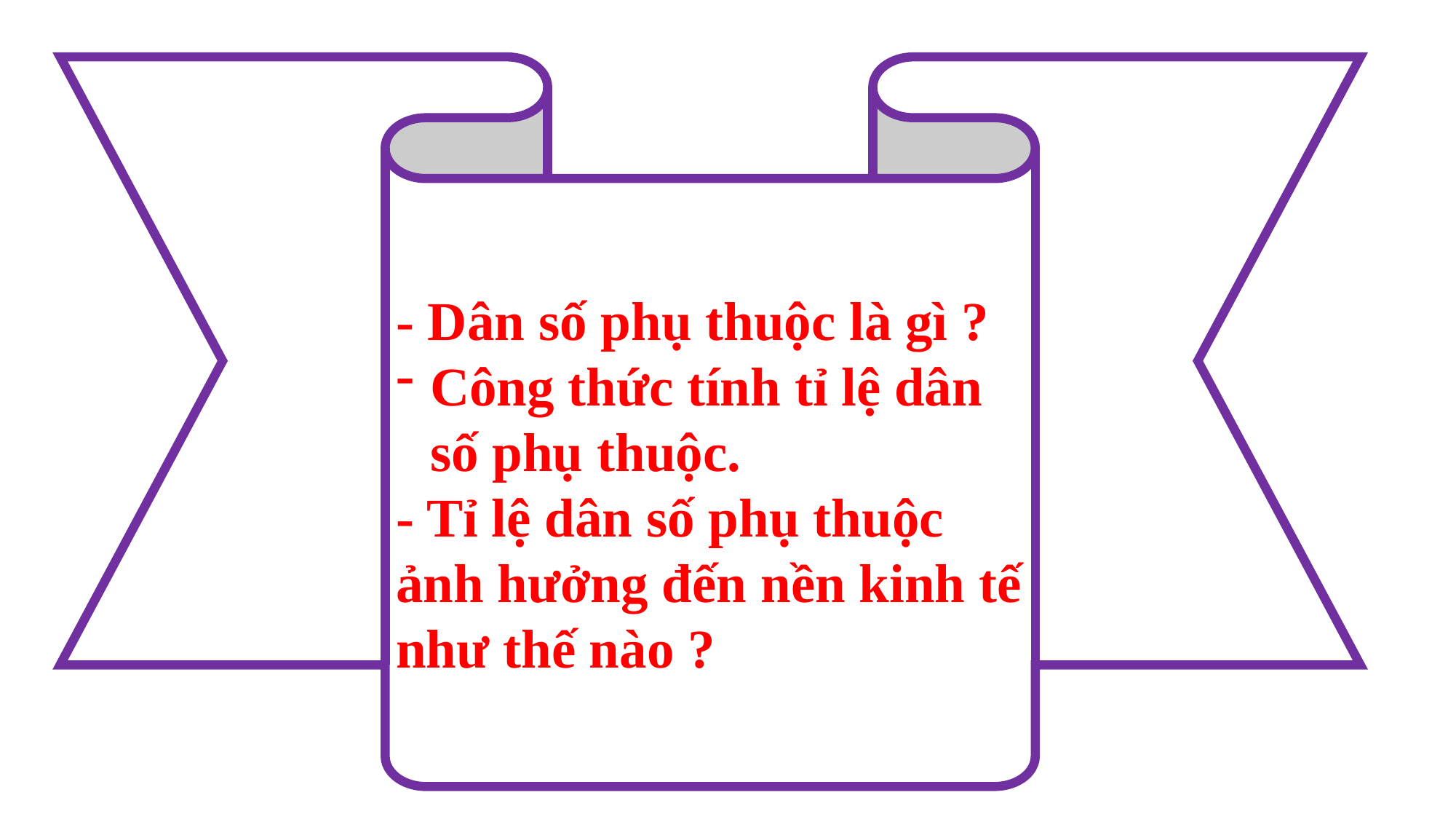

- Dân số phụ thuộc là gì ?
Công thức tính tỉ lệ dân số phụ thuộc.
- Tỉ lệ dân số phụ thuộc ảnh hưởng đến nền kinh tế như thế nào ?